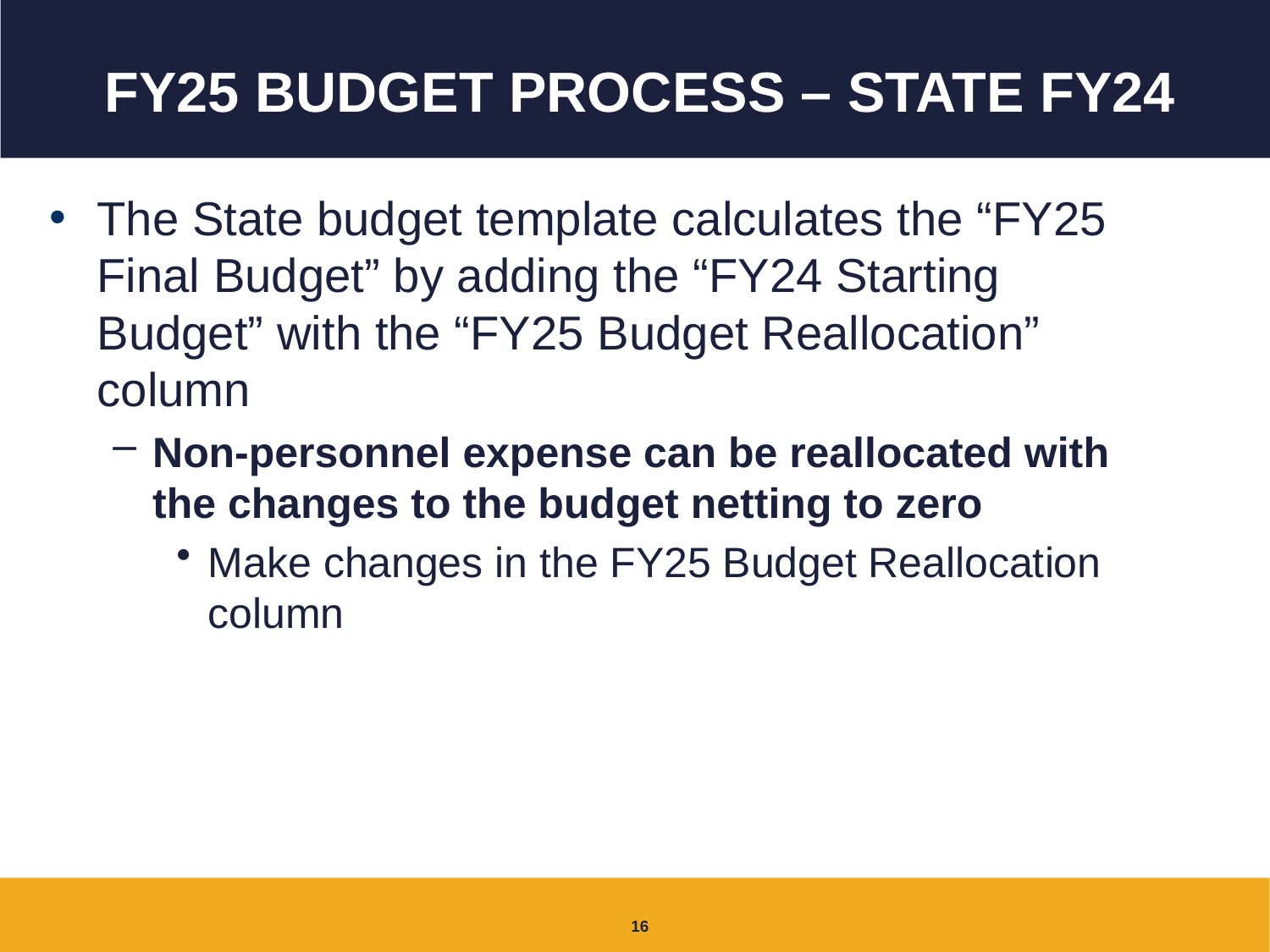

# FY25 Budget Process – state FY24
The State budget template calculates the “FY25 Final Budget” by adding the “FY24 Starting Budget” with the “FY25 Budget Reallocation” column
Non-personnel expense can be reallocated with the changes to the budget netting to zero
Make changes in the FY25 Budget Reallocation column

16